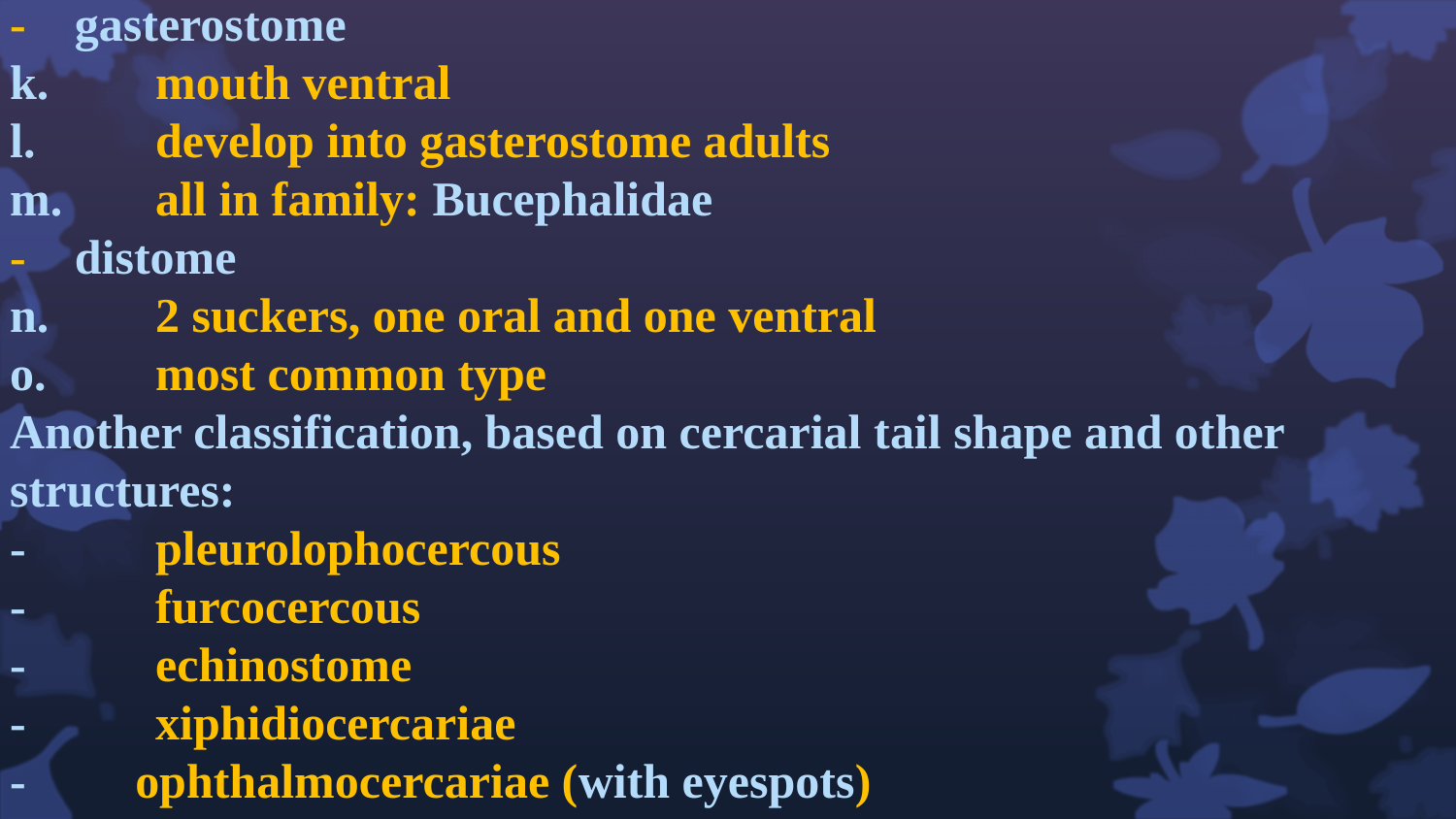

-    gasterostome
k.	mouth ventral
l.	develop into gasterostome adults
m.	all in family: Bucephalidae
-    distome
n.	2 suckers, one oral and one ventral
o.	most common type
Another classification, based on cercarial tail shape and other structures:
-	pleurolophocercous
-	furcocercous
-	echinostome
-	xiphidiocercariae
-         ophthalmocercariae (with eyespots)